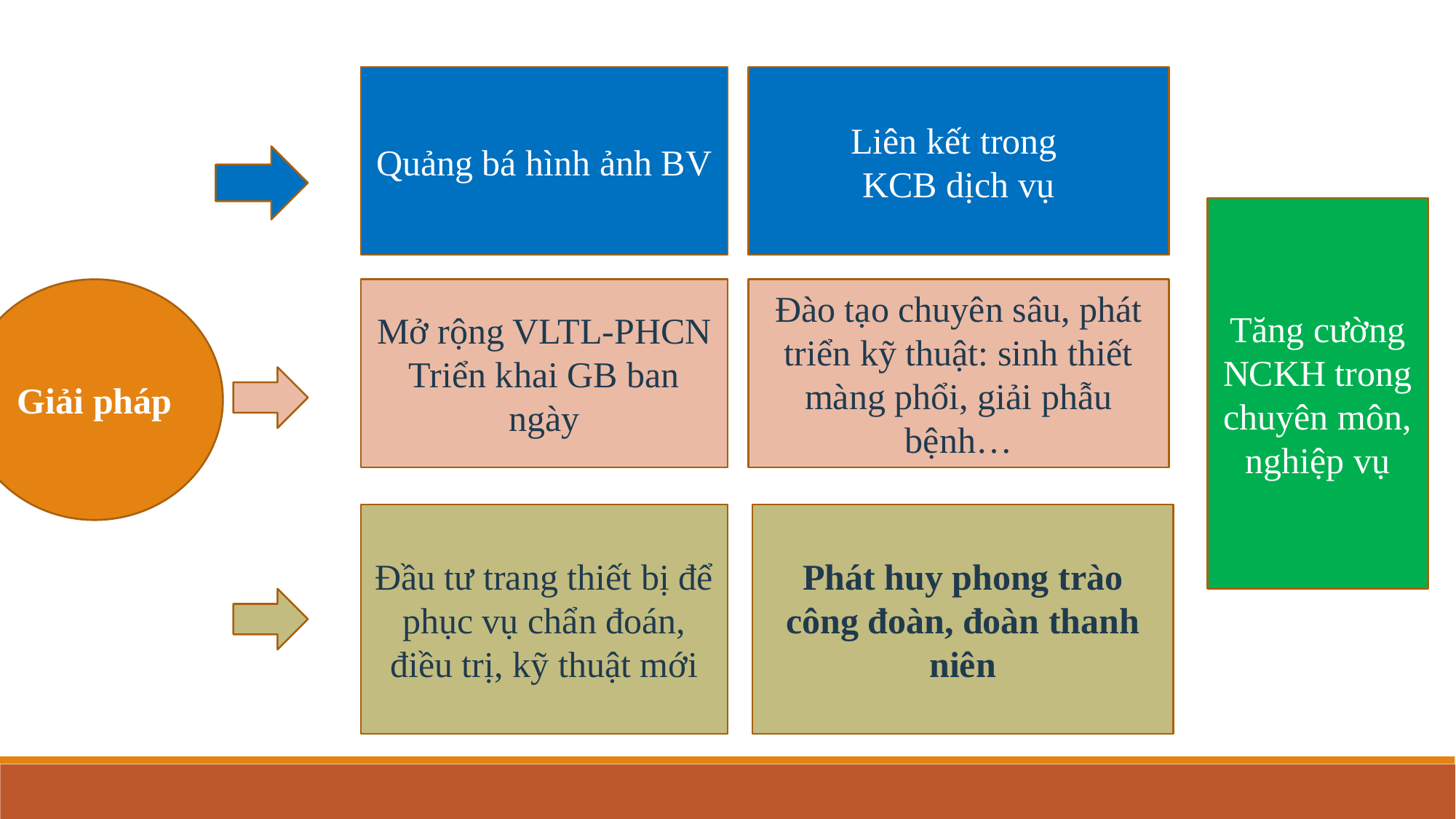

Quảng bá hình ảnh BV
Liên kết trong
KCB dịch vụ

Tăng cường NCKH trong chuyên môn, nghiệp vụ
Giải pháp
Mở rộng VLTL-PHCN
Triển khai GB ban ngày
Đào tạo chuyên sâu, phát triển kỹ thuật: sinh thiết màng phổi, giải phẫu bệnh…

Đầu tư trang thiết bị để phục vụ chẩn đoán, điều trị, kỹ thuật mới
Phát huy phong trào công đoàn, đoàn thanh niên